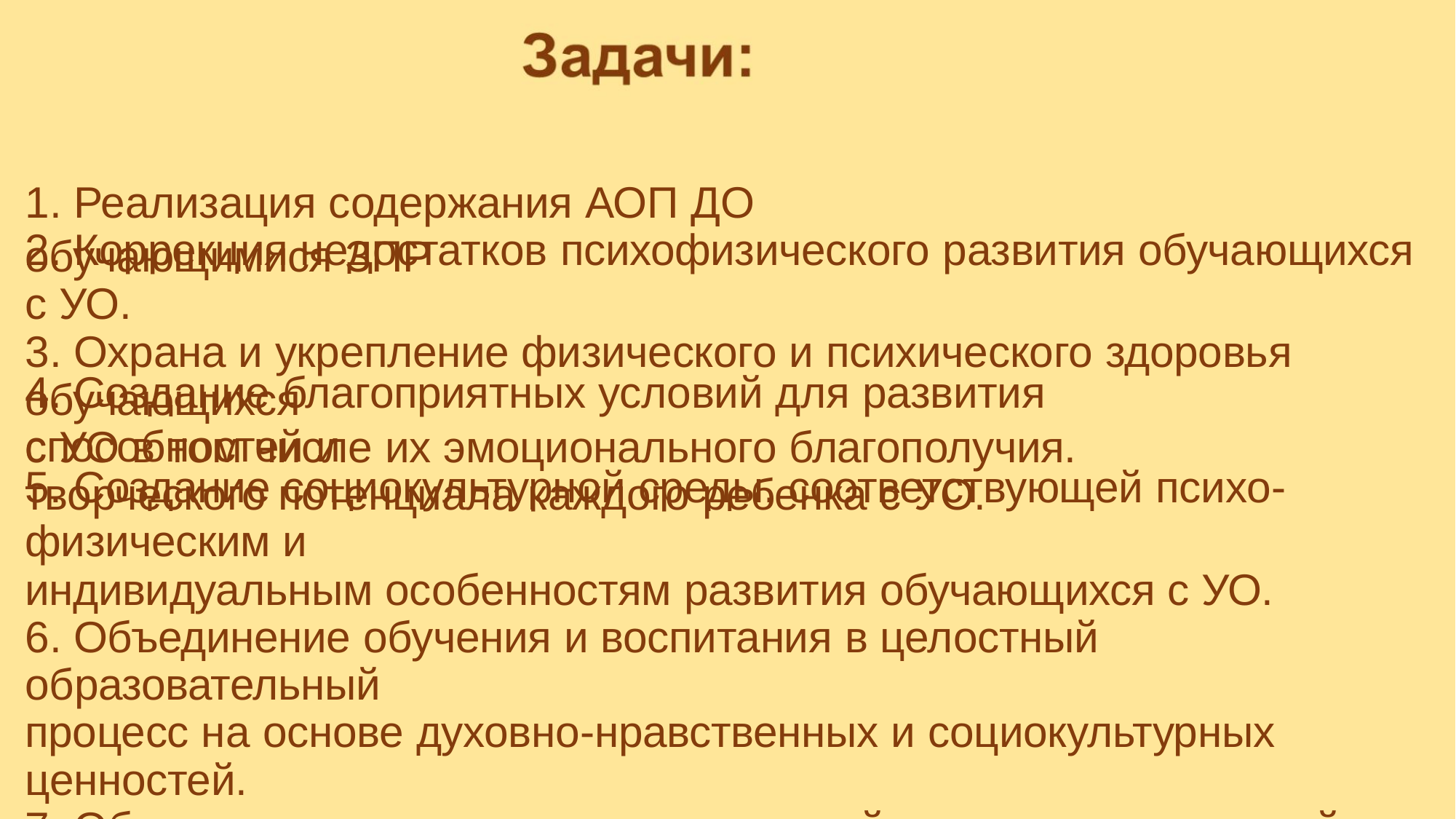

1. Реализация содержания АОП ДО обучающимися ЗПР
2. Коррекция недостатков психофизического развития обучающихся с УО.
3. Охрана и укрепление физического и психического здоровья обучающихся
с УО в том числе их эмоционального благополучия.
4. Создание благоприятных условий для развития способностей и
творческого потенциала каждого ребенка с УО.
5. Создание социокультурной среды, соответствующей психо-физическим и
индивидуальным особенностям развития обучающихся с УО.
6. Объединение обучения и воспитания в целостный образовательный
процесс на основе духовно-нравственных и социокультурных ценностей.
7. Обеспечение психолого-педагогической поддержки родителей (законных
представителей) и повышение их компетентности в вопросах развития,
образования, реабилитации (абилитации).